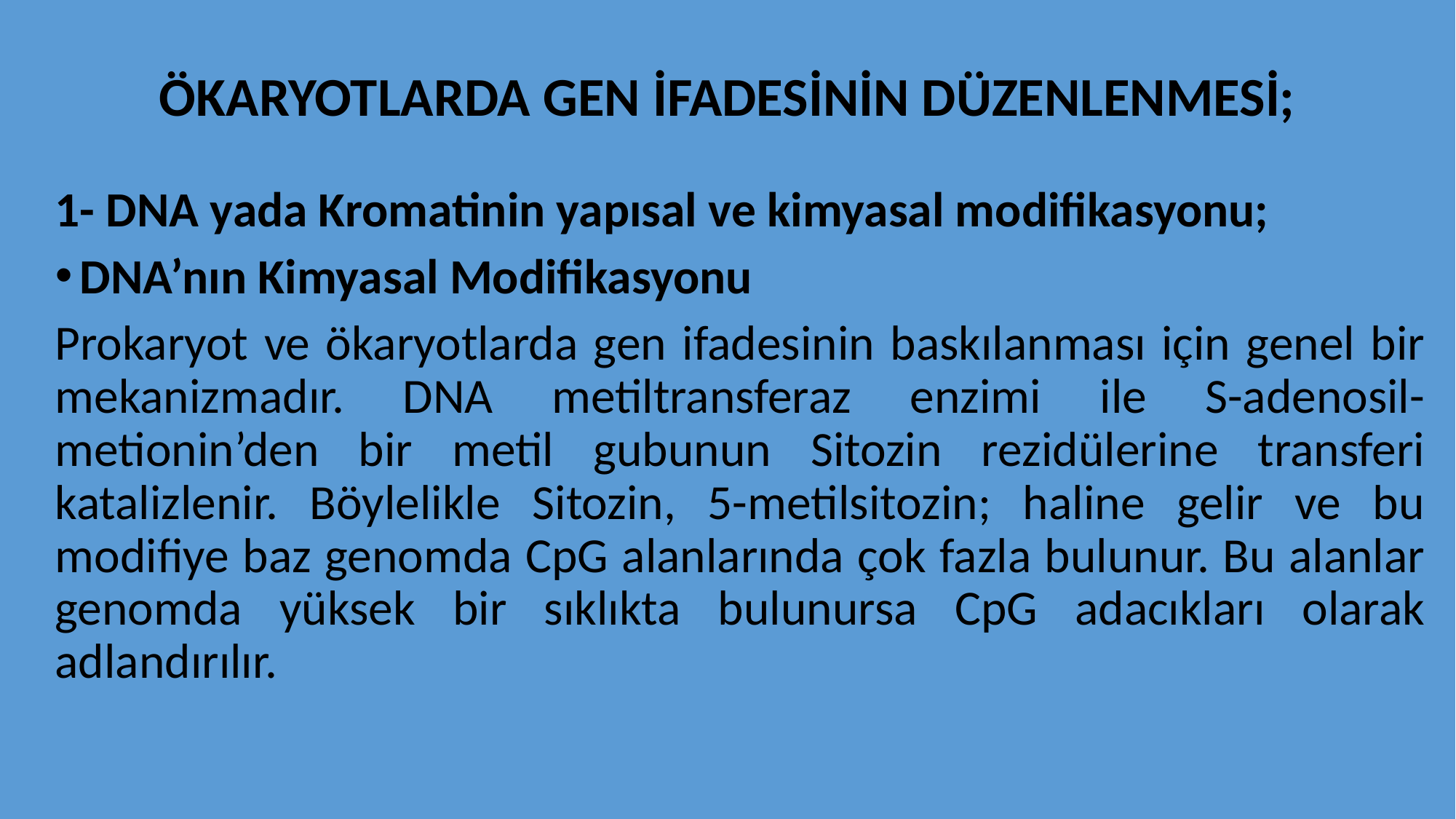

# ÖKARYOTLARDA GEN İFADESİNİN DÜZENLENMESİ;
1- DNA yada Kromatinin yapısal ve kimyasal modifikasyonu;
DNA’nın Kimyasal Modifikasyonu
Prokaryot ve ökaryotlarda gen ifadesinin baskılanması için genel bir mekanizmadır. DNA metiltransferaz enzimi ile S-adenosil-metionin’den bir metil gubunun Sitozin rezidülerine transferi katalizlenir. Böylelikle Sitozin, 5-metilsitozin; haline gelir ve bu modifiye baz genomda CpG alanlarında çok fazla bulunur. Bu alanlar genomda yüksek bir sıklıkta bulunursa CpG adacıkları olarak adlandırılır.